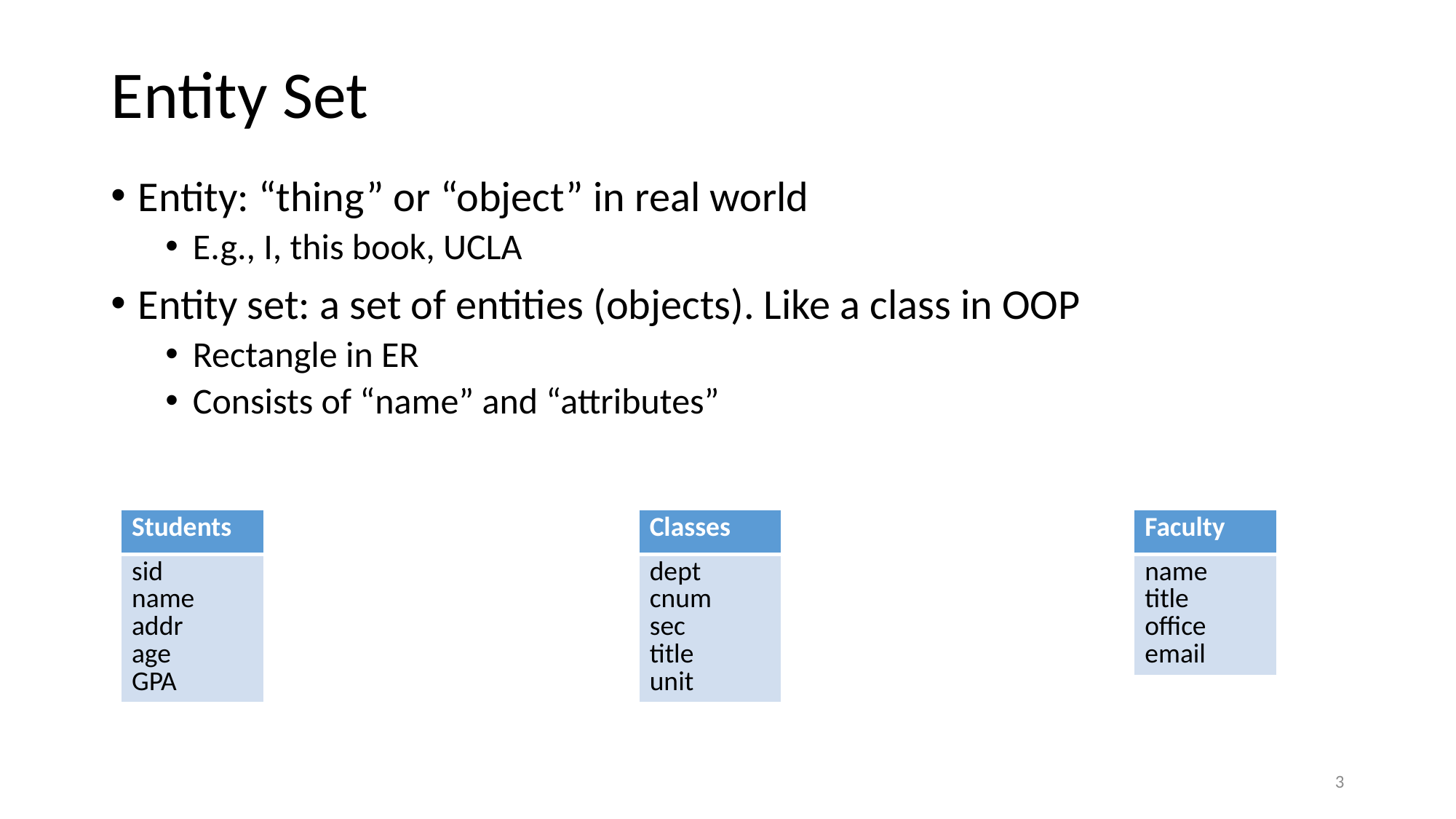

# Entity Set
Entity: “thing” or “object” in real world
E.g., I, this book, UCLA
Entity set: a set of entities (objects). Like a class in OOP
Rectangle in ER
Consists of “name” and “attributes”
| Students |
| --- |
| sid name addr age GPA |
| Classes |
| --- |
| dept cnum sec title unit |
| Faculty |
| --- |
| name title office email |
3